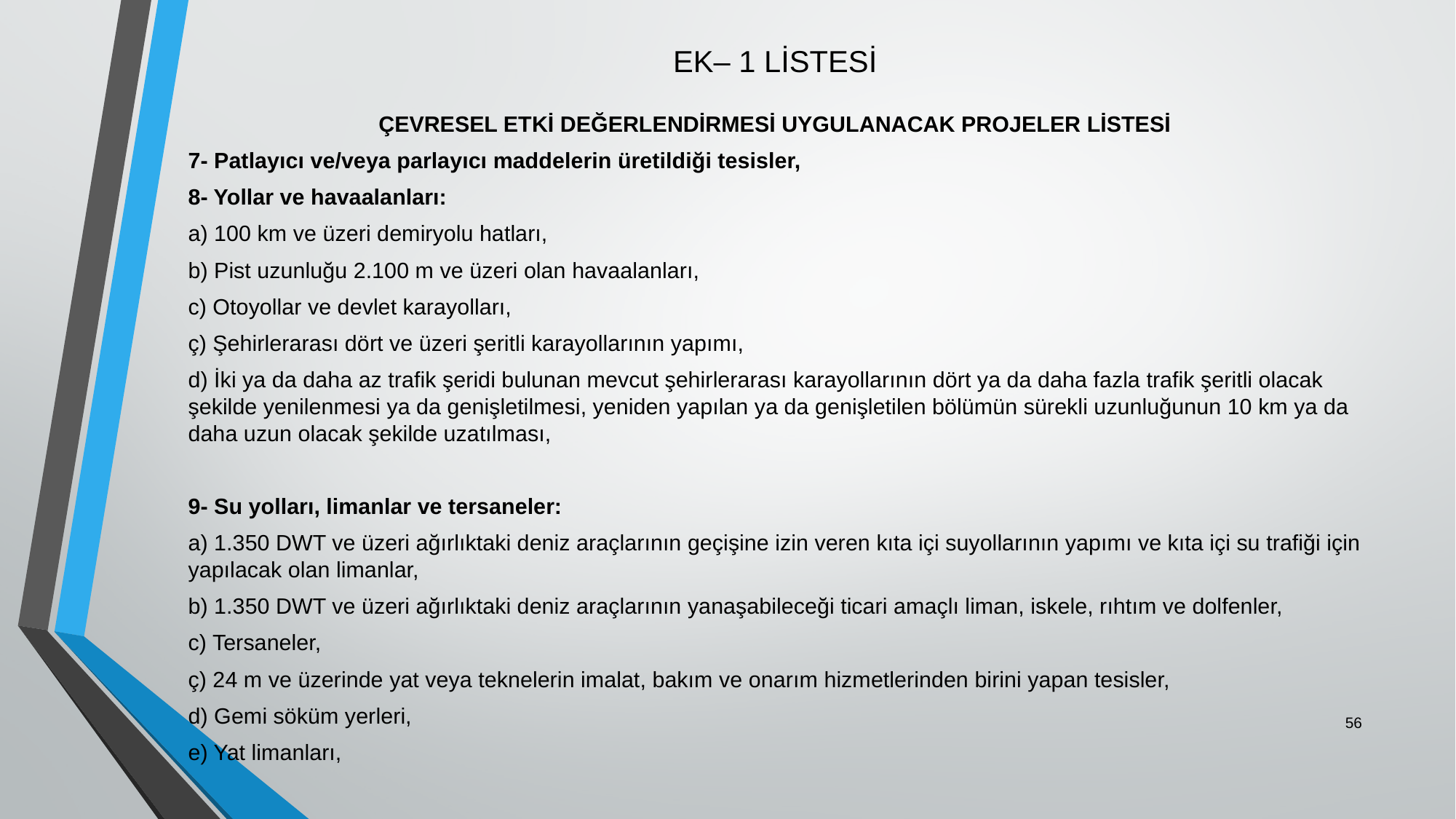

# EK– 1 LİSTESİ
ÇEVRESEL ETKİ DEĞERLENDİRMESİ UYGULANACAK PROJELER LİSTESİ
7- Patlayıcı ve/veya parlayıcı maddelerin üretildiği tesisler,
8- Yollar ve havaalanları:
a) 100 km ve üzeri demiryolu hatları,
b) Pist uzunluğu 2.100 m ve üzeri olan havaalanları,
c) Otoyollar ve devlet karayolları,
ç) Şehirlerarası dört ve üzeri şeritli karayollarının yapımı,
d) İki ya da daha az trafik şeridi bulunan mevcut şehirlerarası karayollarının dört ya da daha fazla trafik şeritli olacak şekilde yenilenmesi ya da genişletilmesi, yeniden yapılan ya da genişletilen bölümün sürekli uzunluğunun 10 km ya da daha uzun olacak şekilde uzatılması,

9- Su yolları, limanlar ve tersaneler:
a) 1.350 DWT ve üzeri ağırlıktaki deniz araçlarının geçişine izin veren kıta içi suyollarının yapımı ve kıta içi su trafiği için yapılacak olan limanlar,
b) 1.350 DWT ve üzeri ağırlıktaki deniz araçlarının yanaşabileceği ticari amaçlı liman, iskele, rıhtım ve dolfenler,
c) Tersaneler,
ç) 24 m ve üzerinde yat veya teknelerin imalat, bakım ve onarım hizmetlerinden birini yapan tesisler,
d) Gemi söküm yerleri,
e) Yat limanları,
56